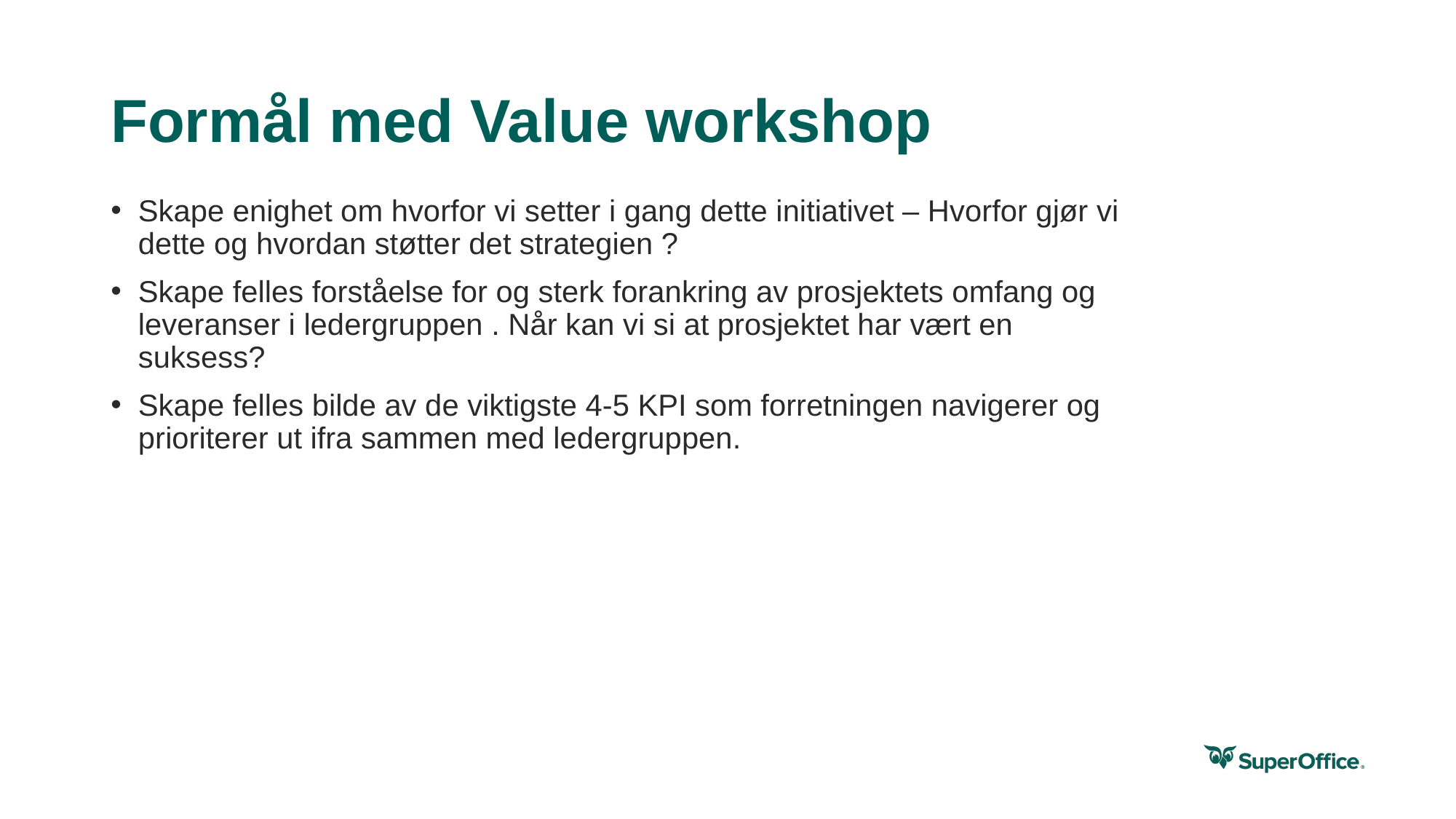

Dette kan måles på resultatet
som skapes - lagging indicators...
... eller måles på atferd som skaper resultatet - leading indicators
# Formål med Value workshop
Skape enighet om hvorfor vi setter i gang dette initiativet – Hvorfor gjør vi dette og hvordan støtter det strategien ?
Skape felles forståelse for og sterk forankring av prosjektets omfang og leveranser i ledergruppen . Når kan vi si at prosjektet har vært en suksess?
Skape felles bilde av de viktigste 4-5 KPI som forretningen navigerer og prioriterer ut ifra sammen med ledergruppen.